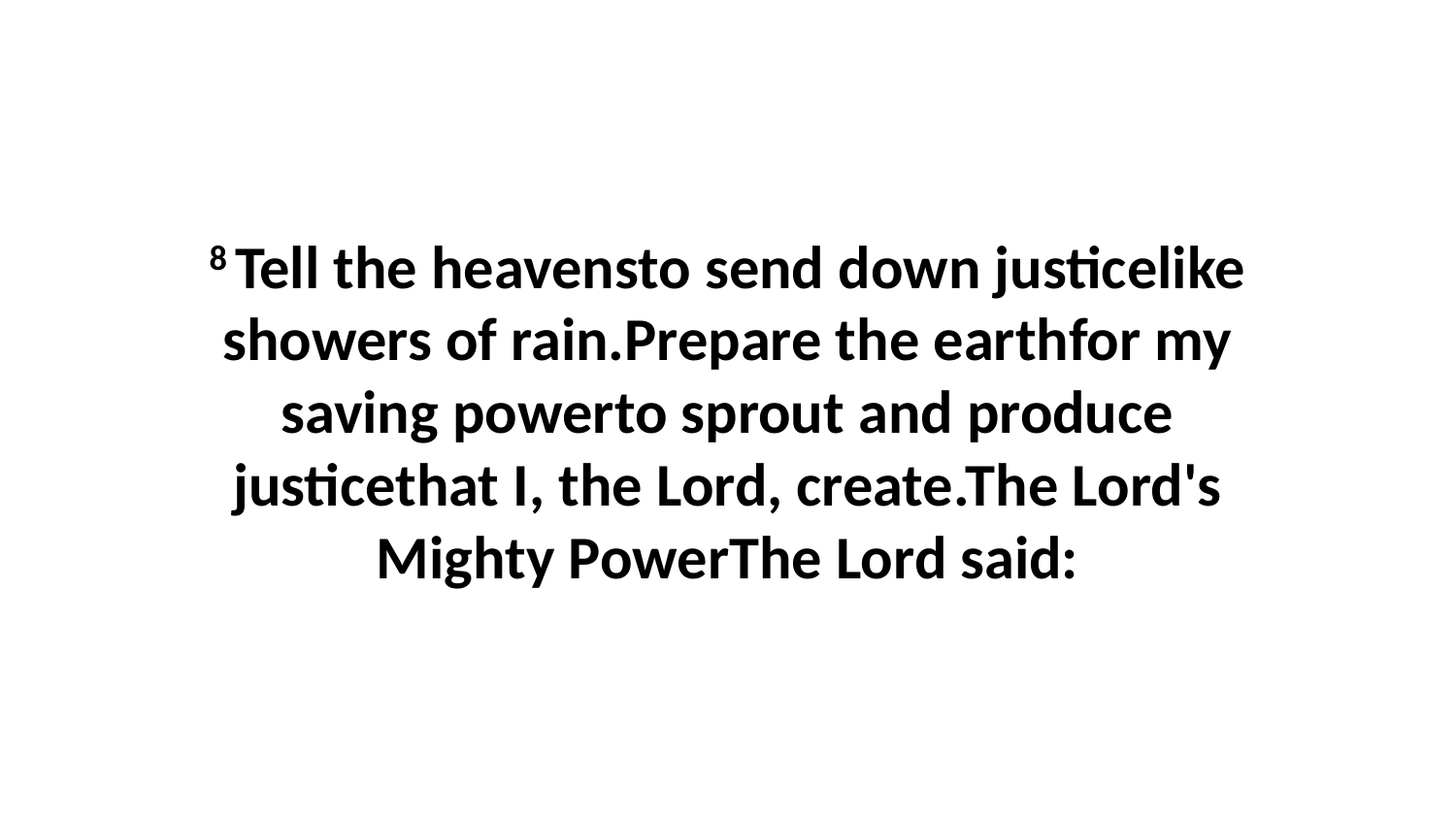

8 Tell the heavensto send down justicelike showers of rain.Prepare the earthfor my saving powerto sprout and produce justicethat I, the Lord, create.The Lord's Mighty PowerThe Lord said: